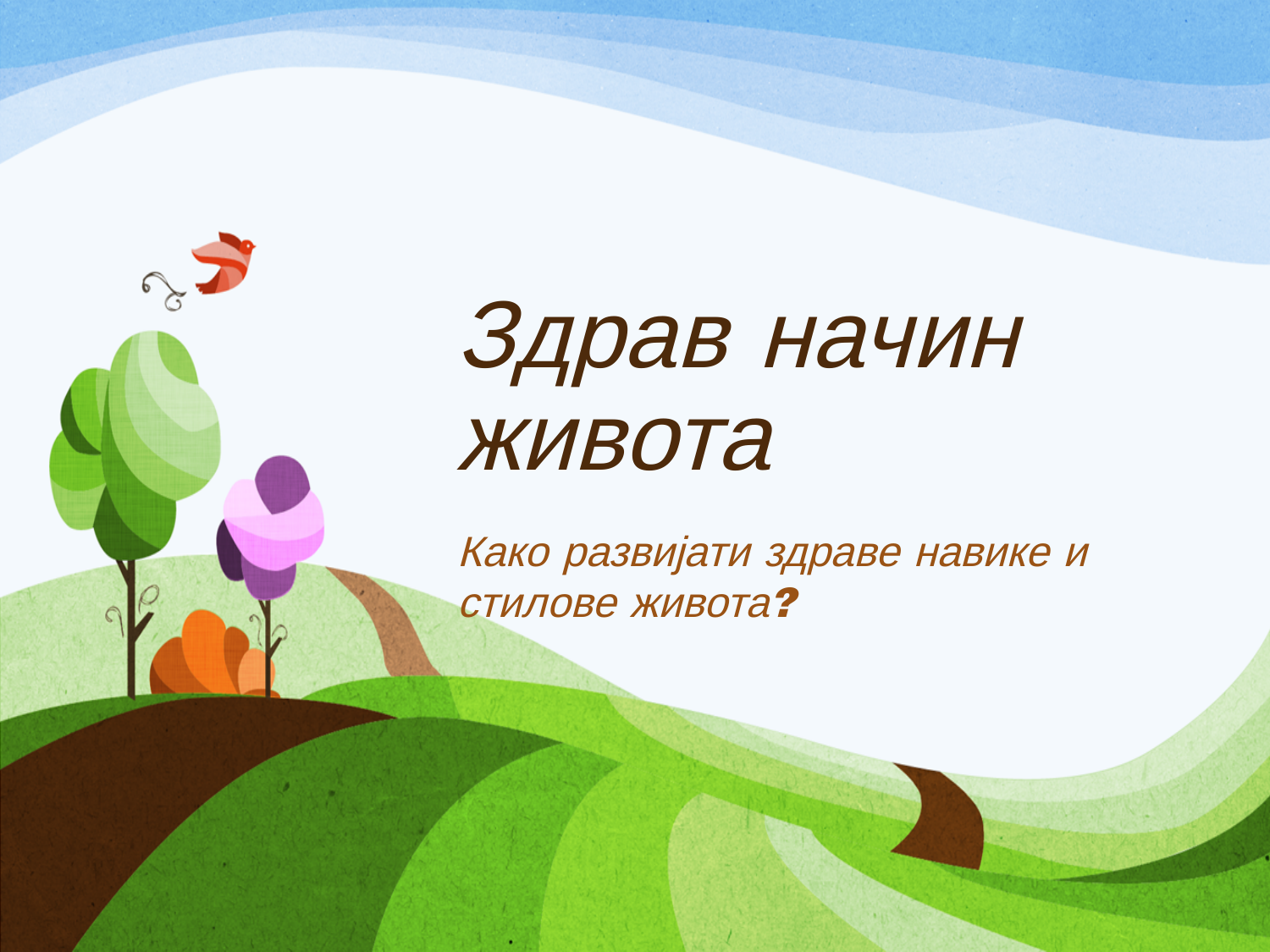

# Здрав начин живота
Како развијати здраве навике и стилове живота?